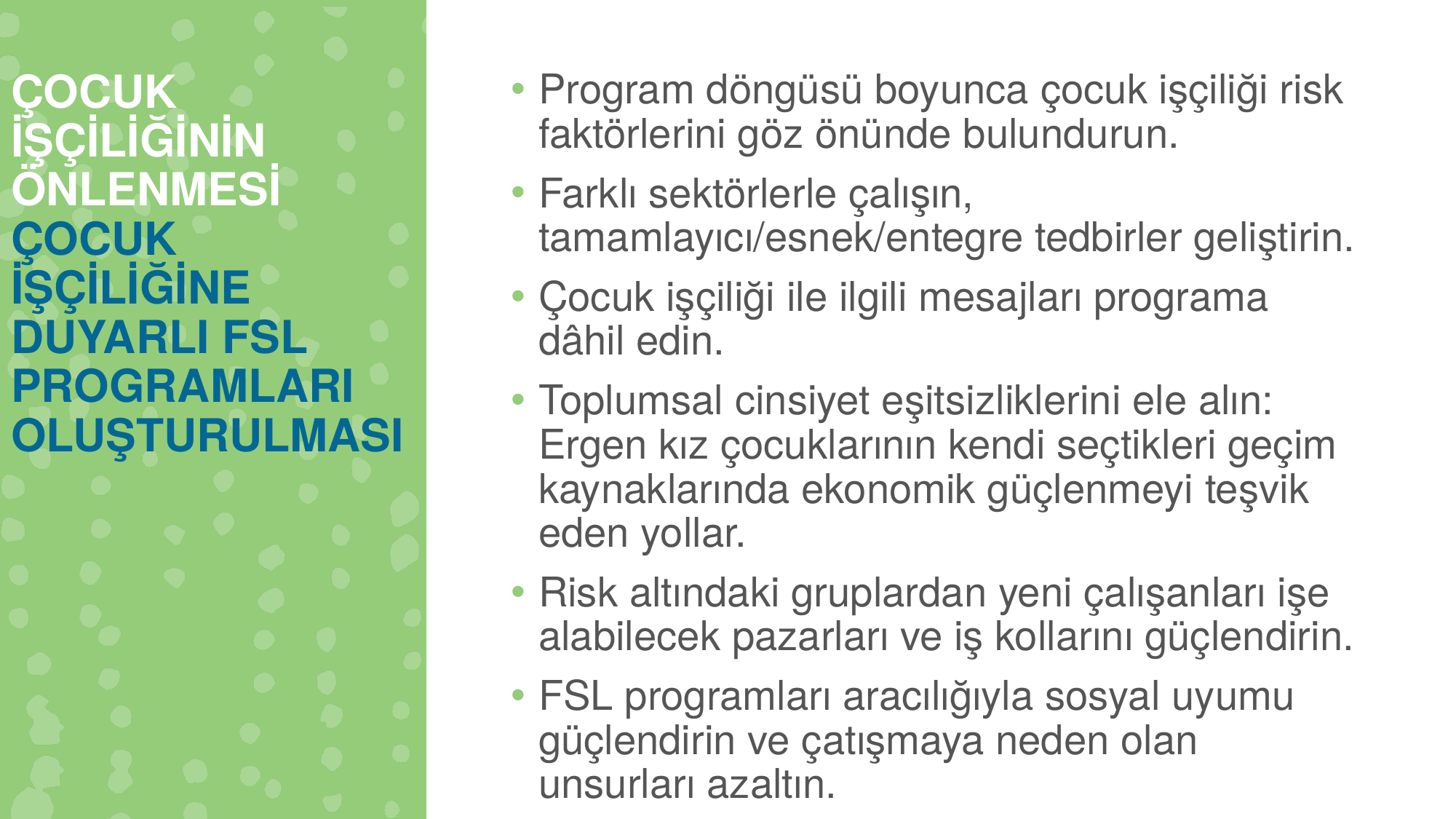

ÇOCUK İŞÇİLİĞİNİN ÖNLENMESİ
ÇOCUK İŞÇİLİĞİNE DUYARLI FSL PROGRAMLARI OLUŞTURULMASI

Program döngüsü boyunca çocuk işçiliği risk faktörlerini göz önünde bulundurun.
Farklı sektörlerle çalışın, tamamlayıcı/esnek/entegre tedbirler geliştirin.
Çocuk işçiliği ile ilgili mesajları programa dâhil edin.
Toplumsal cinsiyet eşitsizliklerini ele alın: Ergen kız çocuklarının kendi seçtikleri geçim kaynaklarında ekonomik güçlenmeyi teşvik eden yollar.
Risk altındaki gruplardan yeni çalışanları işe alabilecek pazarları ve iş kollarını güçlendirin.
FSL programları aracılığıyla sosyal uyumu güçlendirin ve çatışmaya neden olan unsurları azaltın.